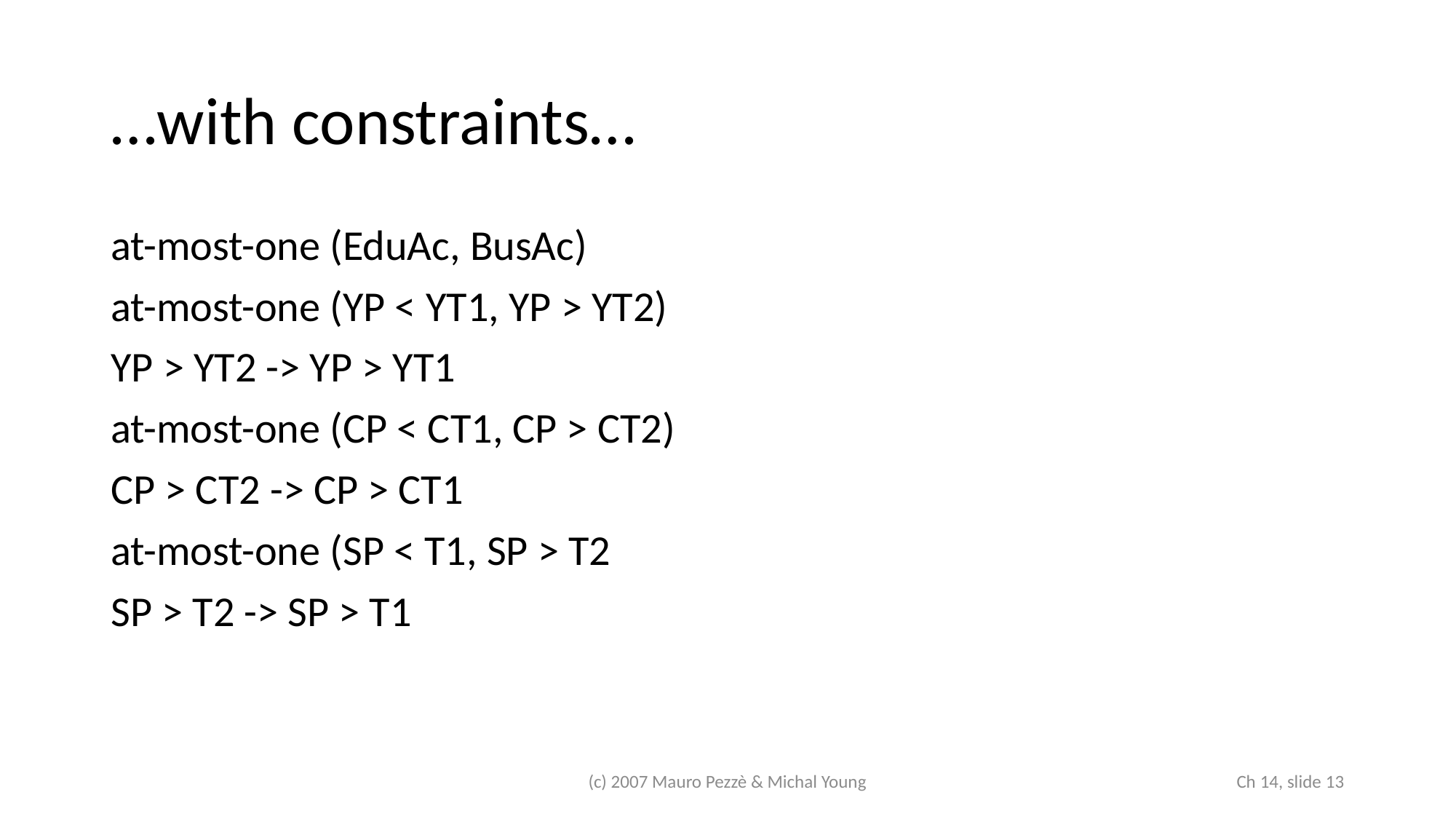

# …with constraints…
at-most-one (EduAc, BusAc)
at-most-one (YP < YT1, YP > YT2)
YP > YT2 -> YP > YT1
at-most-one (CP < CT1, CP > CT2)
CP > CT2 -> CP > CT1
at-most-one (SP < T1, SP > T2
SP > T2 -> SP > T1
(c) 2007 Mauro Pezzè & Michal Young
 Ch 14, slide 13